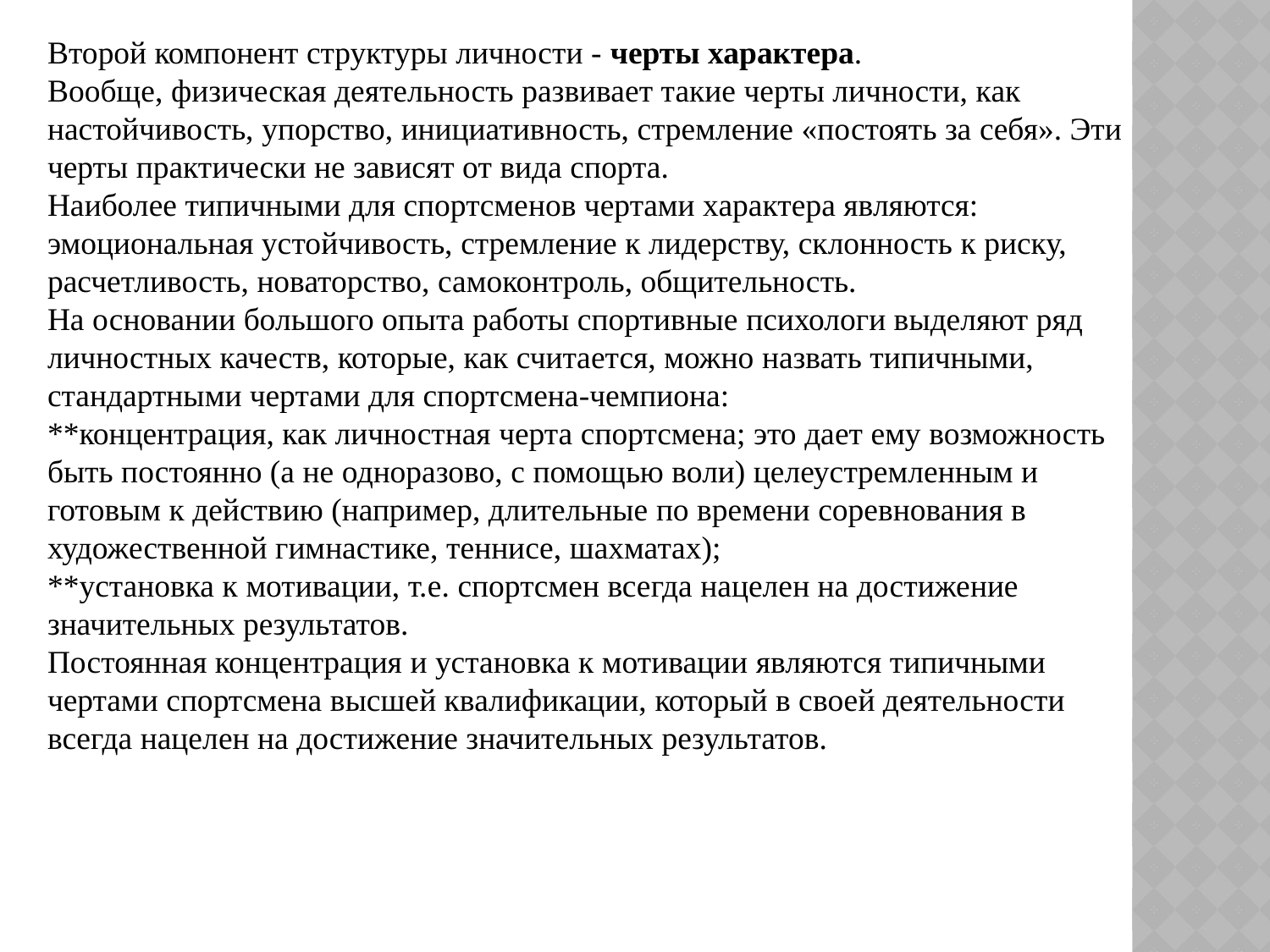

Второй компонент структуры личности - черты характера.
Вообще, физическая деятельность развивает такие черты личности, как настойчивость, упорство, инициативность, стремление «постоять за себя». Эти черты практически не зависят от вида спорта.
Наиболее типичными для спортсменов чертами характера являются: эмоциональная устойчивость, стремление к лидерству, склонность к риску, расчетливость, новаторство, самоконтроль, общительность.
На основании большого опыта работы спортивные психологи выделяют ряд личностных качеств, которые, как считается, можно назвать типичными, стандартными чертами для спортсмена-чемпиона:
**концентрация, как личностная черта спортсмена; это дает ему возможность быть постоянно (а не одноразово, с помощью воли) целеустремленным и готовым к действию (например, длительные по времени соревнования в художественной гимнастике, теннисе, шахматах);
**установка к мотивации, т.е. спортсмен всегда нацелен на достижение значительных результатов.
Постоянная концентрация и установка к мотивации являются типичными чертами спортсмена высшей квалификации, который в своей деятельности всегда нацелен на достижение значительных результатов.